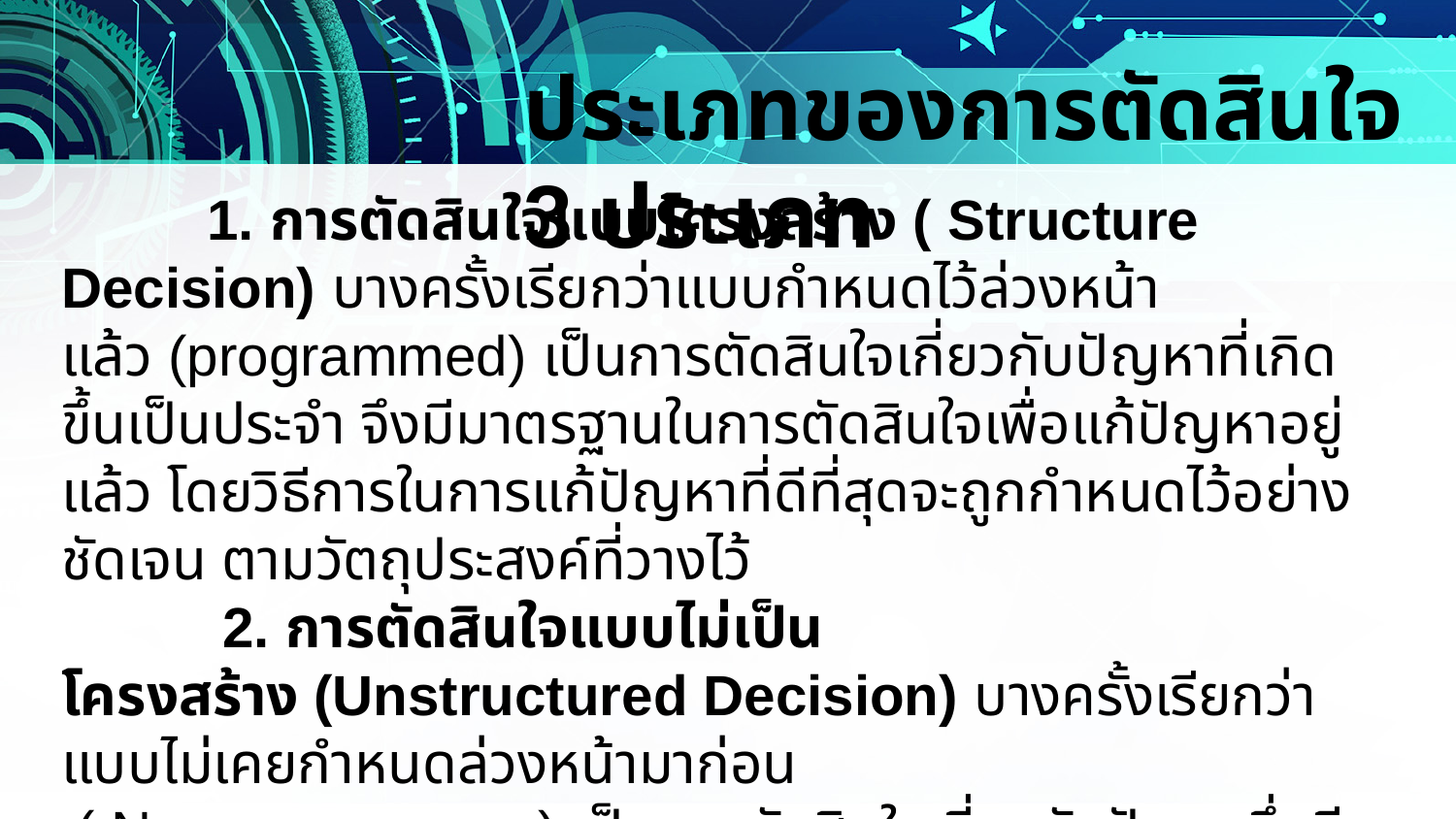

ประเภทของการตัดสินใจ 3 ประเภท
	1. การตัดสินใจแบบโครงสร้าง ( Structure Decision) บางครั้งเรียกว่าแบบกำหนดไว้ล่วงหน้าแล้ว (programmed) เป็นการตัดสินใจเกี่ยวกับปัญหาที่เกิดขึ้นเป็นประจำ จึงมีมาตรฐานในการตัดสินใจเพื่อแก้ปัญหาอยู่แล้ว โดยวิธีการในการแก้ปัญหาที่ดีที่สุดจะถูกกำหนดไว้อย่างชัดเจน ตามวัตถุประสงค์ที่วางไว้
	 2. การตัดสินใจแบบไม่เป็นโครงสร้าง (Unstructured Decision) บางครั้งเรียกว่าแบบไม่เคยกำหนดล่วงหน้ามาก่อน ( Nonprogrammer ) เป็นการตัดสินใจเกี่ยวกับปัญหาซึ่งมีรูปแบบไม่ชัดเจน หรือมีความซับซ้อน จึงไม่มีแนวทางในการแก้ปัญหาแน่นอน เป็นปัญหาที่ไม่มีการระบุวิธีแก้ไว้อย่างชัดเจนว่าต้องทำอะไรบ้าง การตัดสินใจกับปัญหาลักษณะนี้จะไม่มีเครื่องมืออะไรมาช่วย